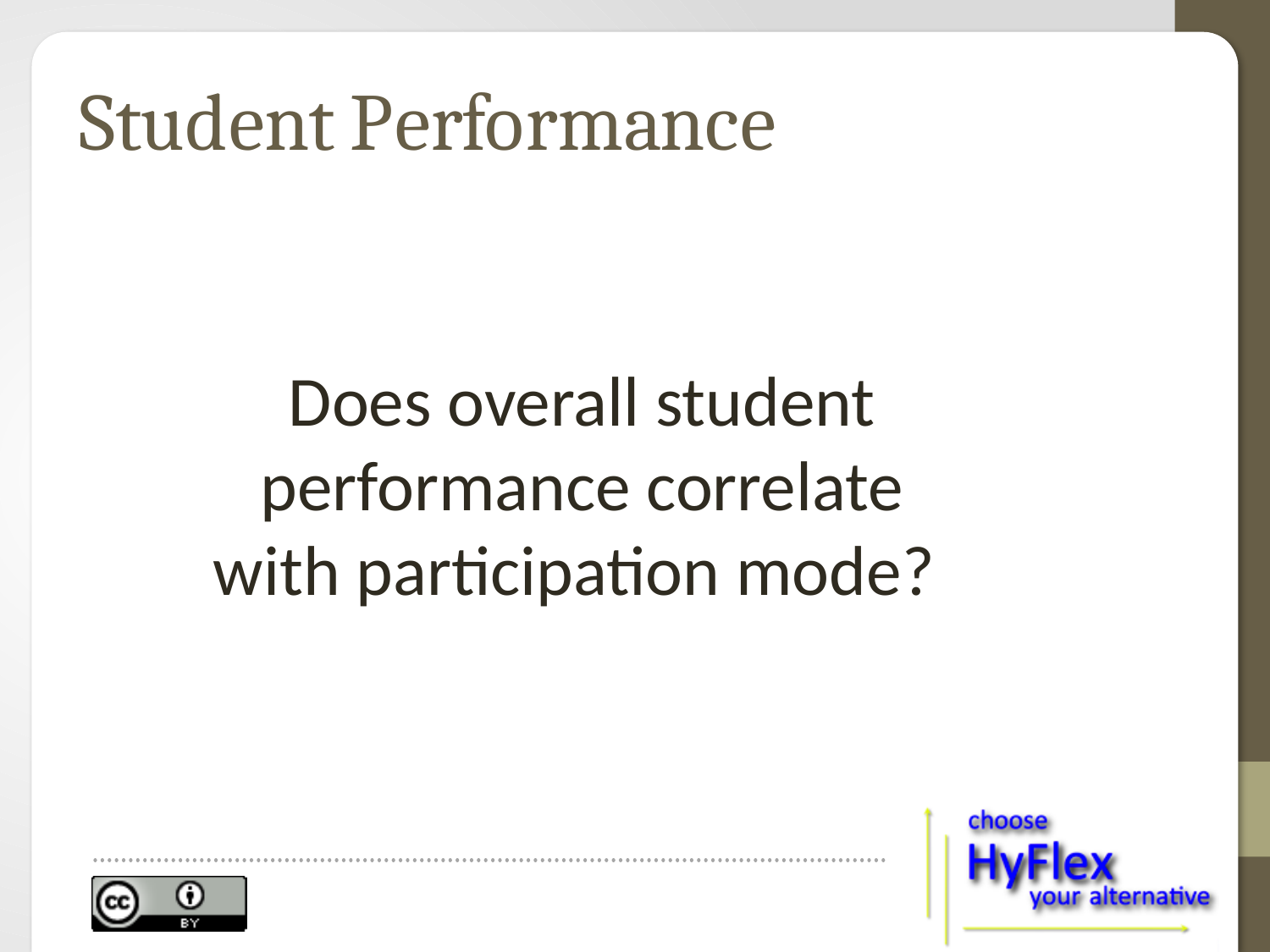

# Student Performance
Does overall student performance correlate with participation mode?